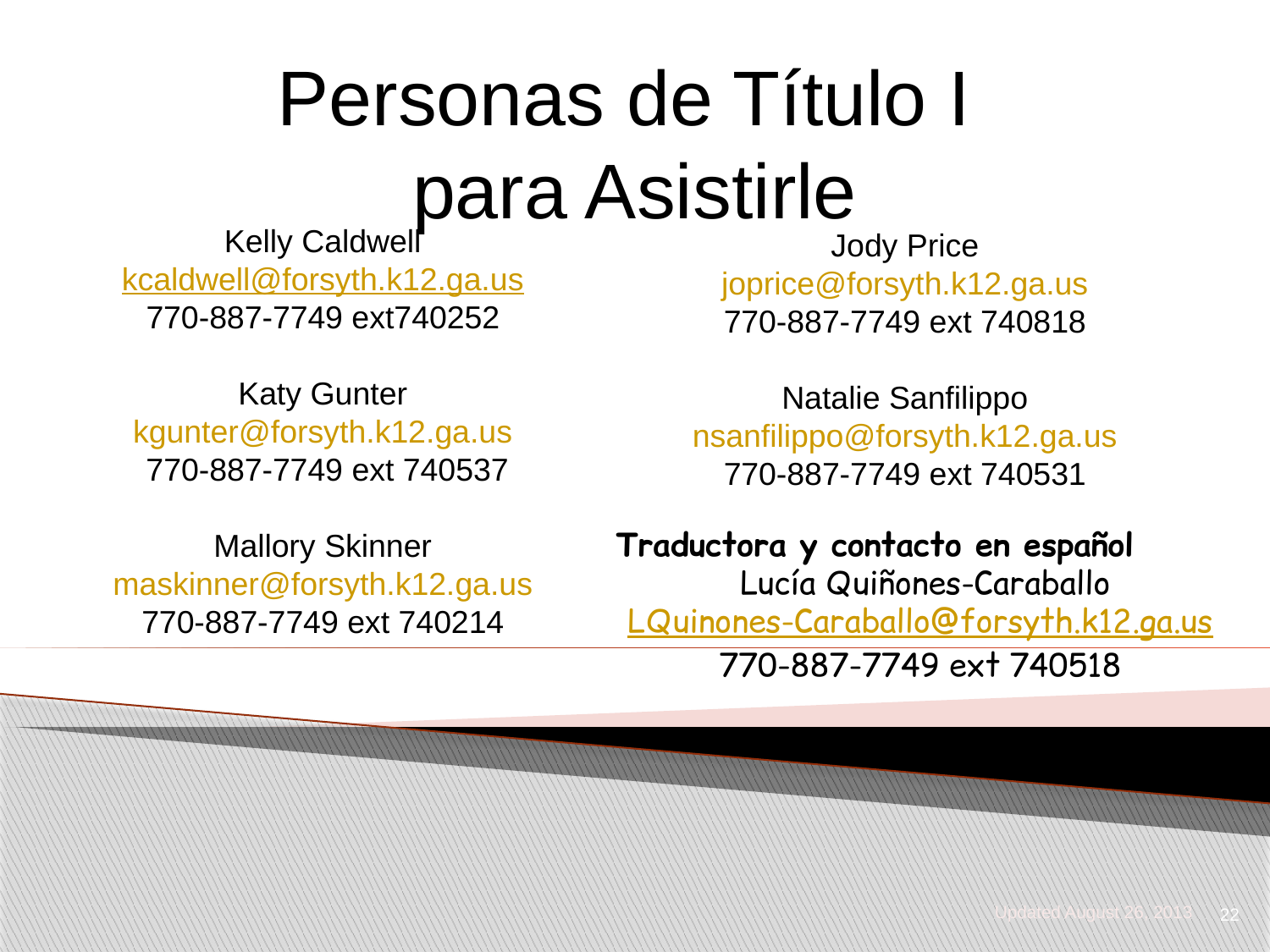

Personas de Título I
para Asistirle

Kelly Caldwell
kcaldwell@forsyth.k12.ga.us
770-887-7749 ext740252

Katy Gunter
 kgunter@forsyth.k12.ga.us
 770-887-7749 ext 740537
Mallory Skinner
 maskinner@forsyth.k12.ga.us
770-887-7749 ext 740214

Jody Price
joprice@forsyth.k12.ga.us
770-887-7749 ext 740818
Natalie Sanfilippo
nsanfilippo@forsyth.k12.ga.us
770-887-7749 ext 740531

Traductora y contacto en español
 Lucía Quiñones-Caraballo
LQuinones-Caraballo@forsyth.k12.ga.us
 770-887-7749 ext 740518

Updated August 26, 2013
22